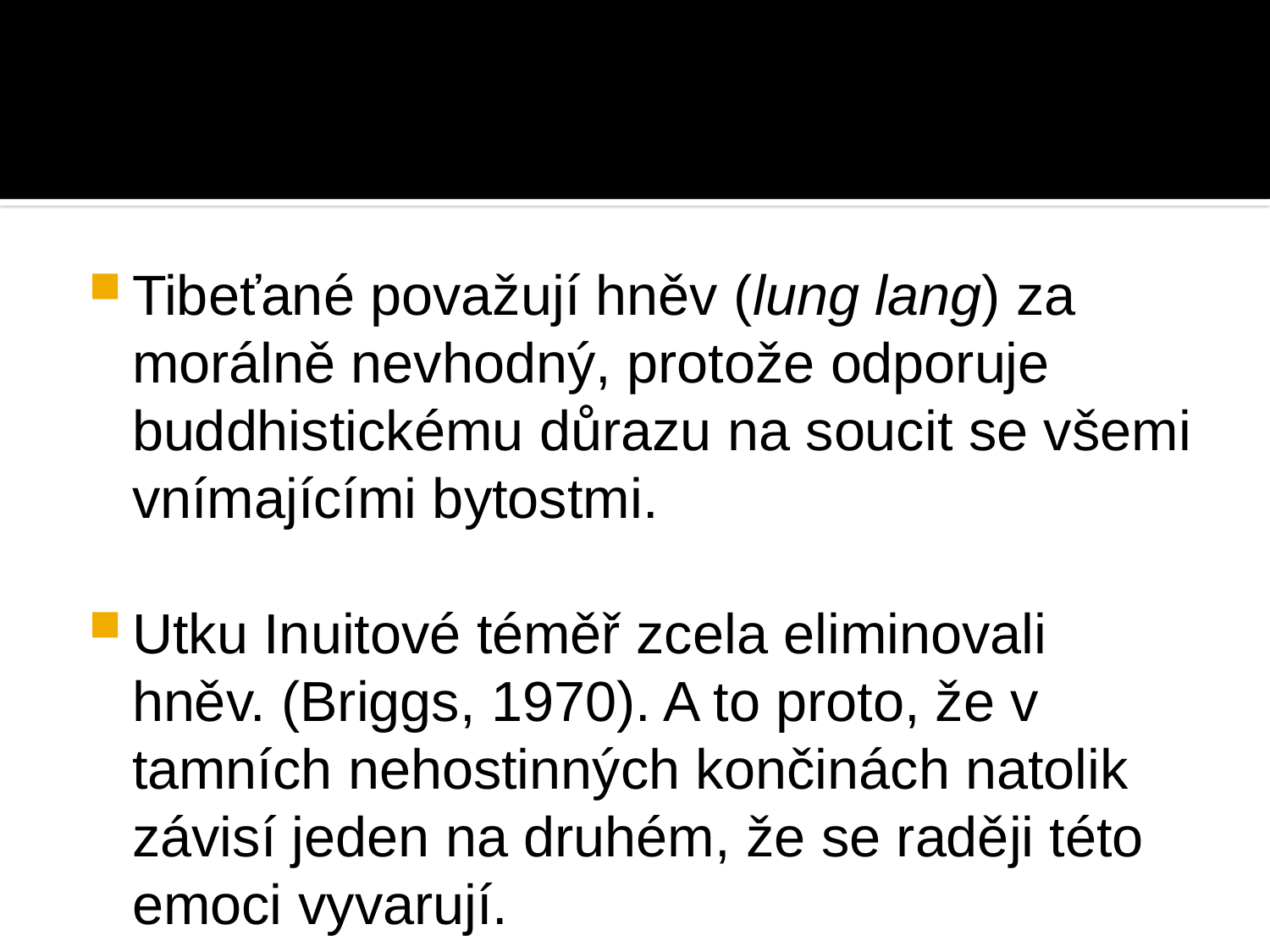

#
Tibeťané považují hněv (lung lang) za morálně nevhodný, protože odporuje buddhistickému důrazu na soucit se všemi vnímajícími bytostmi.

Utku Inuitové téměř zcela eliminovali hněv. (Briggs, 1970). A to proto, že v tamních nehostinných končinách natolik závisí jeden na druhém, že se raději této emoci vyvarují.